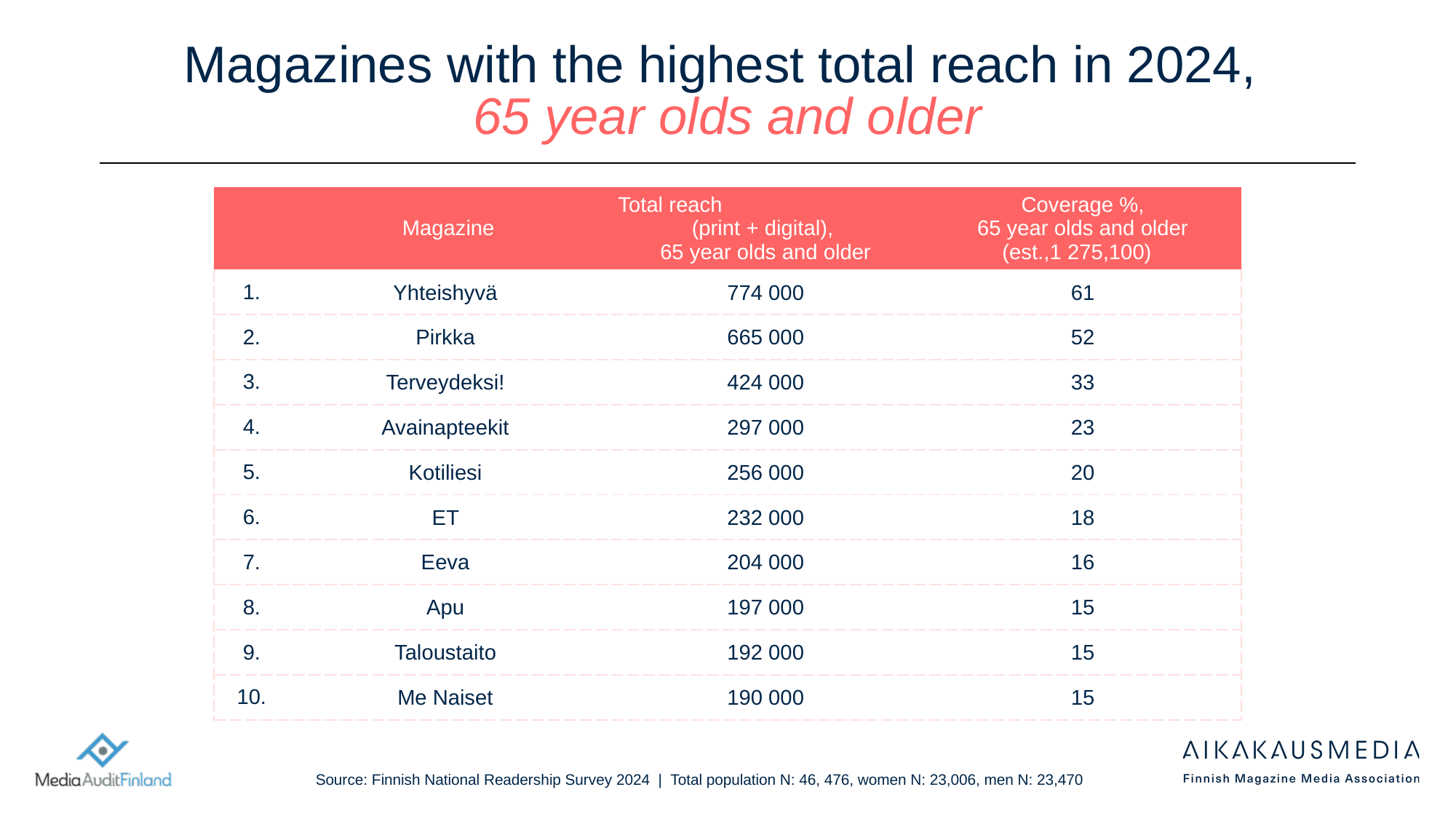

# Magazines with the highest total reach in 2024, 65 year olds and older
|  | Magazine | Total reach (print + digital), 65 year olds and older | Coverage %, 65 year olds and older (est.,1 275,100) |
| --- | --- | --- | --- |
| 1. | Yhteishyvä | 774 000 | 61 |
| 2. | Pirkka | 665 000 | 52 |
| 3. | Terveydeksi! | 424 000 | 33 |
| 4. | Avainapteekit | 297 000 | 23 |
| 5. | Kotiliesi | 256 000 | 20 |
| 6. | ET | 232 000 | 18 |
| 7. | Eeva | 204 000 | 16 |
| 8. | Apu | 197 000 | 15 |
| 9. | Taloustaito | 192 000 | 15 |
| 10. | Me Naiset | 190 000 | 15 |